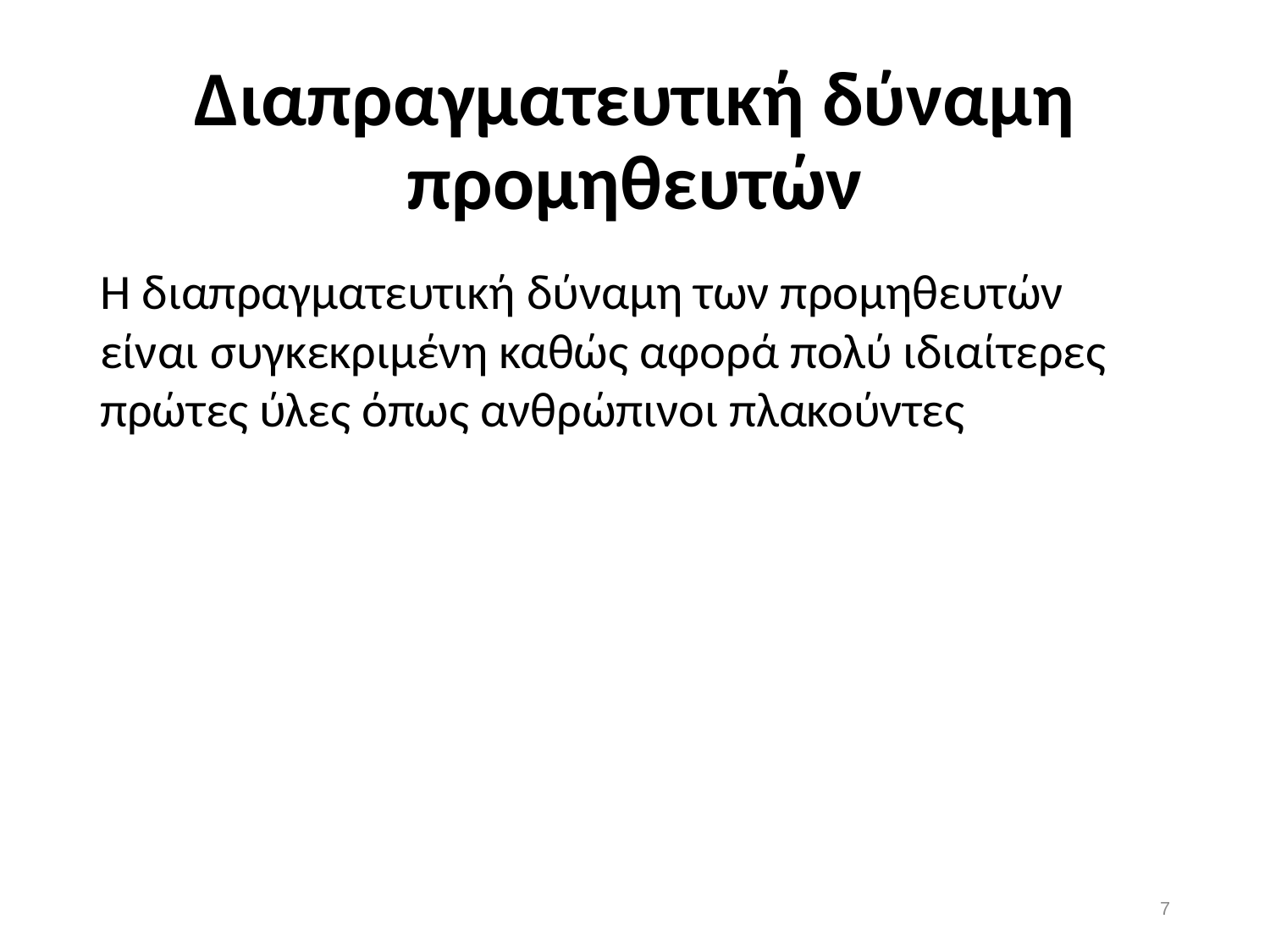

# Διαπραγματευτική δύναμη προμηθευτών
Η διαπραγματευτική δύναμη των προμηθευτών είναι συγκεκριμένη καθώς αφορά πολύ ιδιαίτερες πρώτες ύλες όπως ανθρώπινοι πλακούντες

7